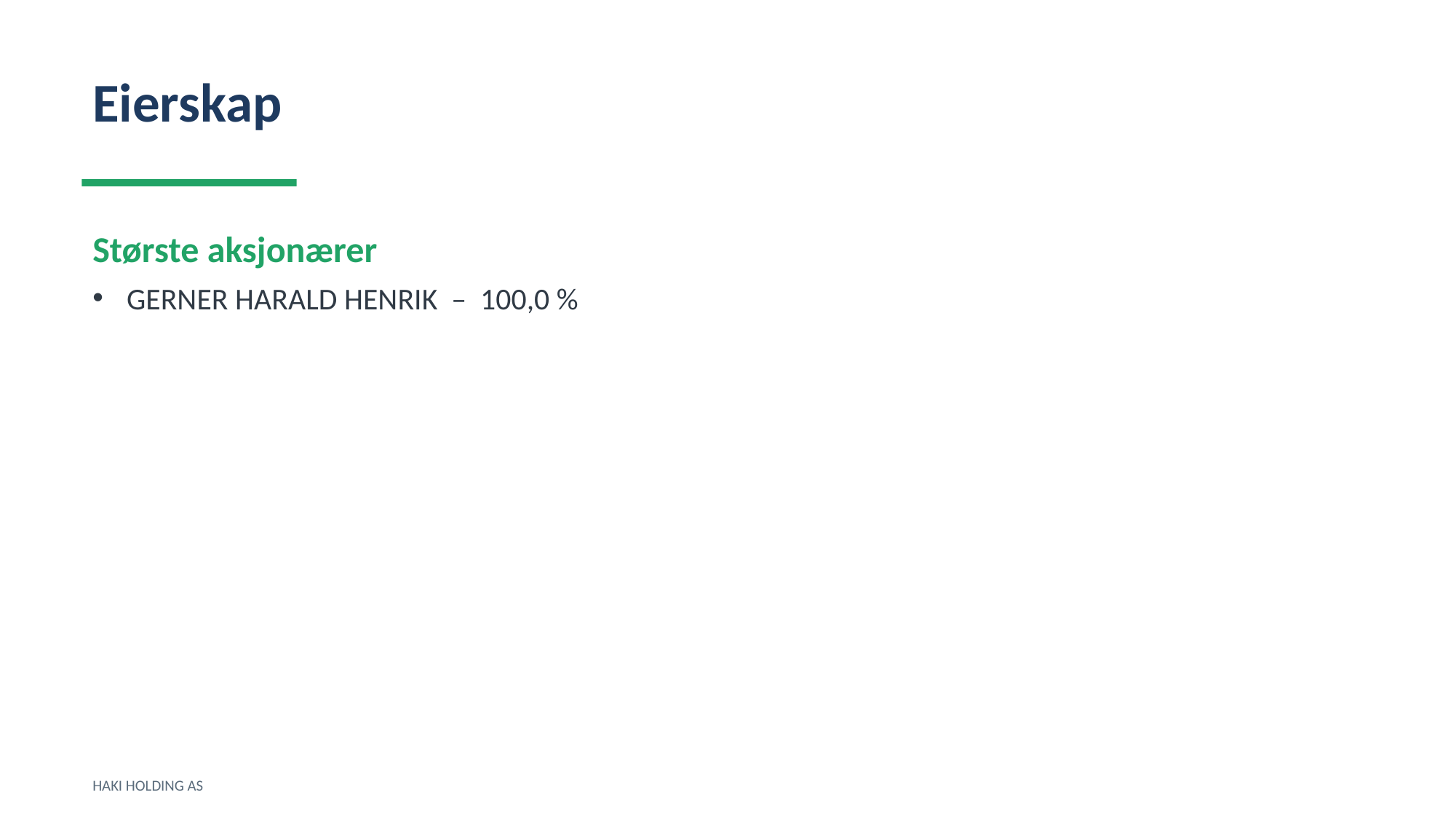

Eierskap

Største aksjonærer
GERNER HARALD HENRIK  –  100,0 %
HAKI HOLDING AS